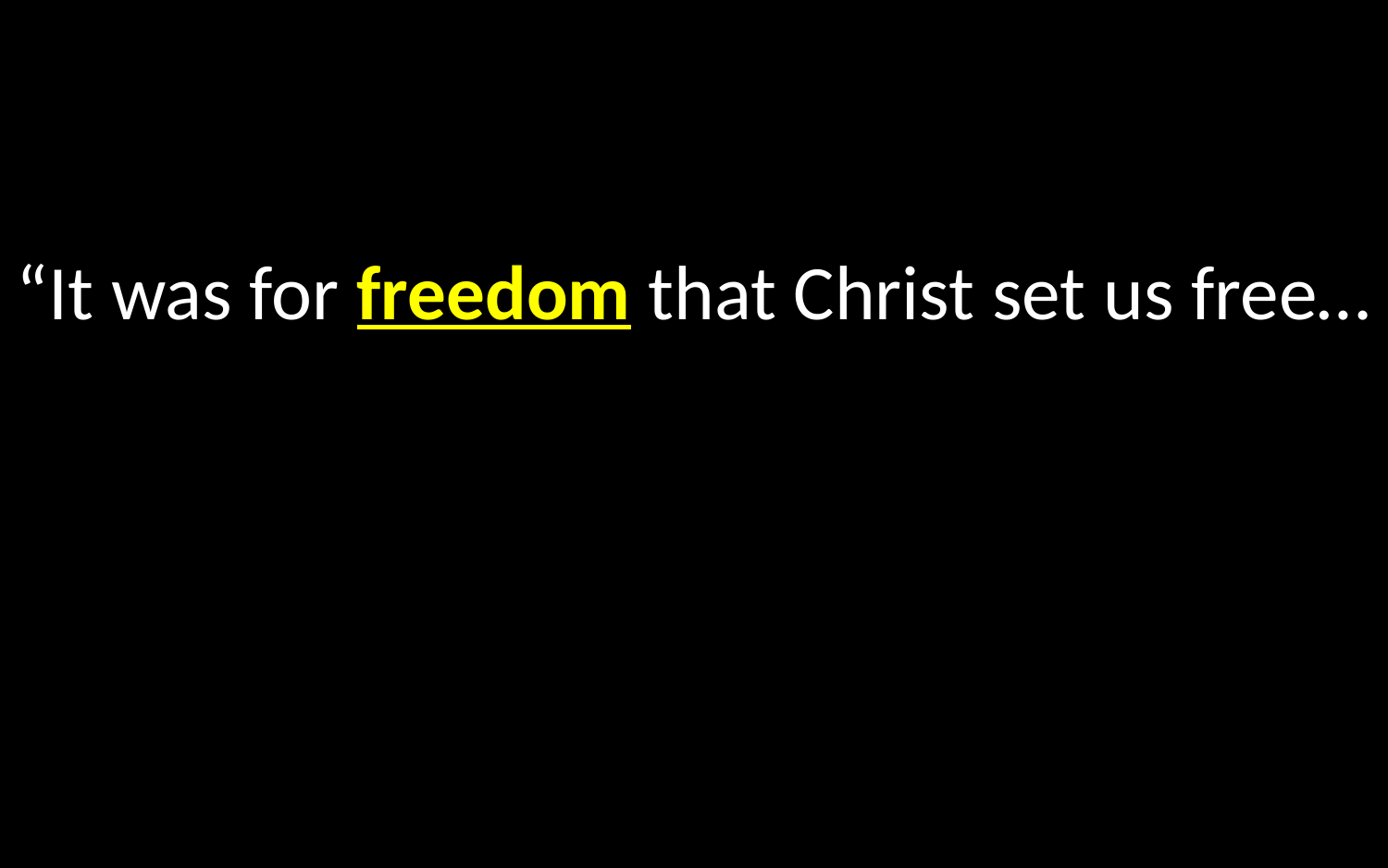

“It was for freedom that Christ set us free…